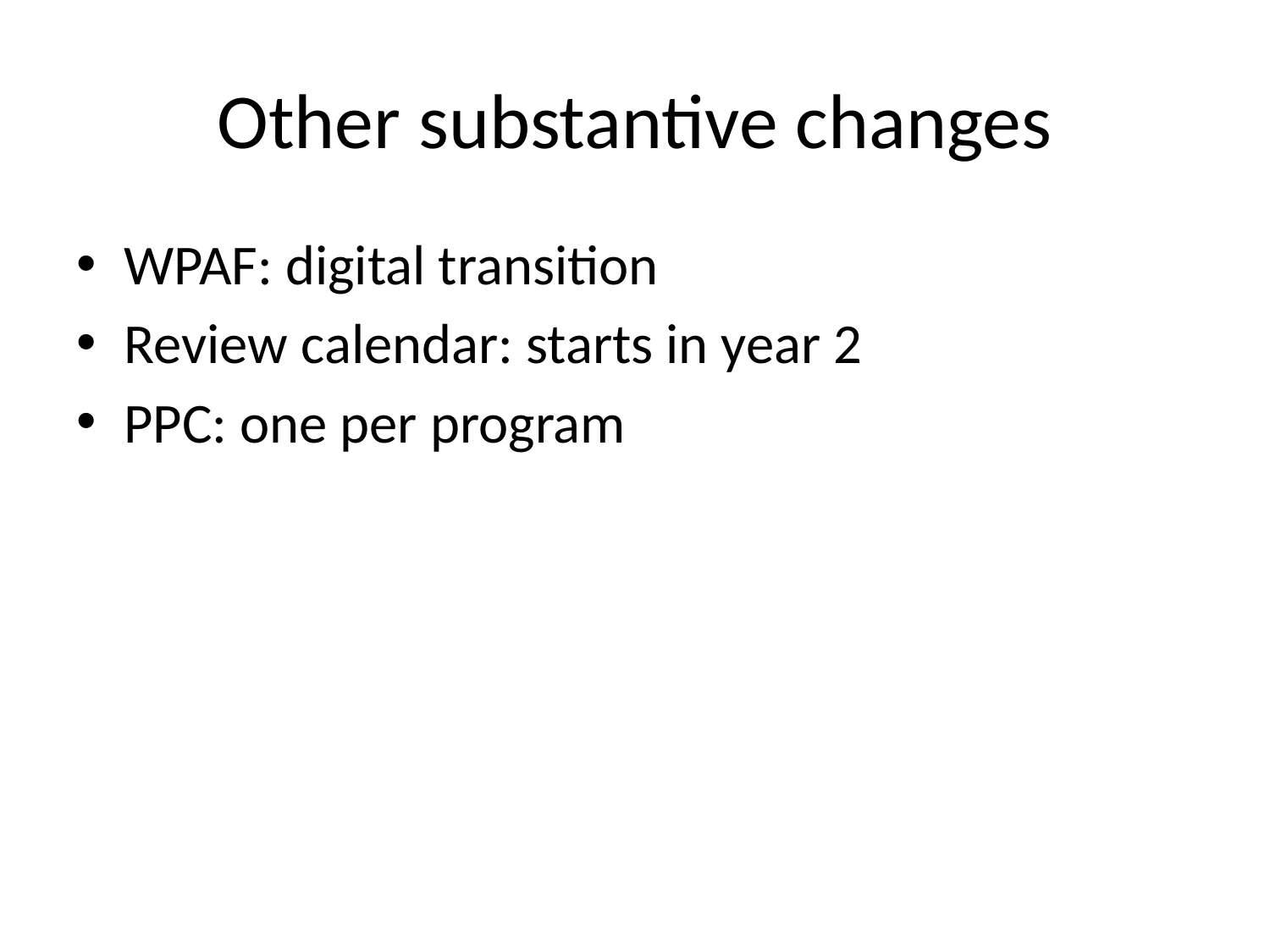

# Other substantive changes
WPAF: digital transition
Review calendar: starts in year 2
PPC: one per program